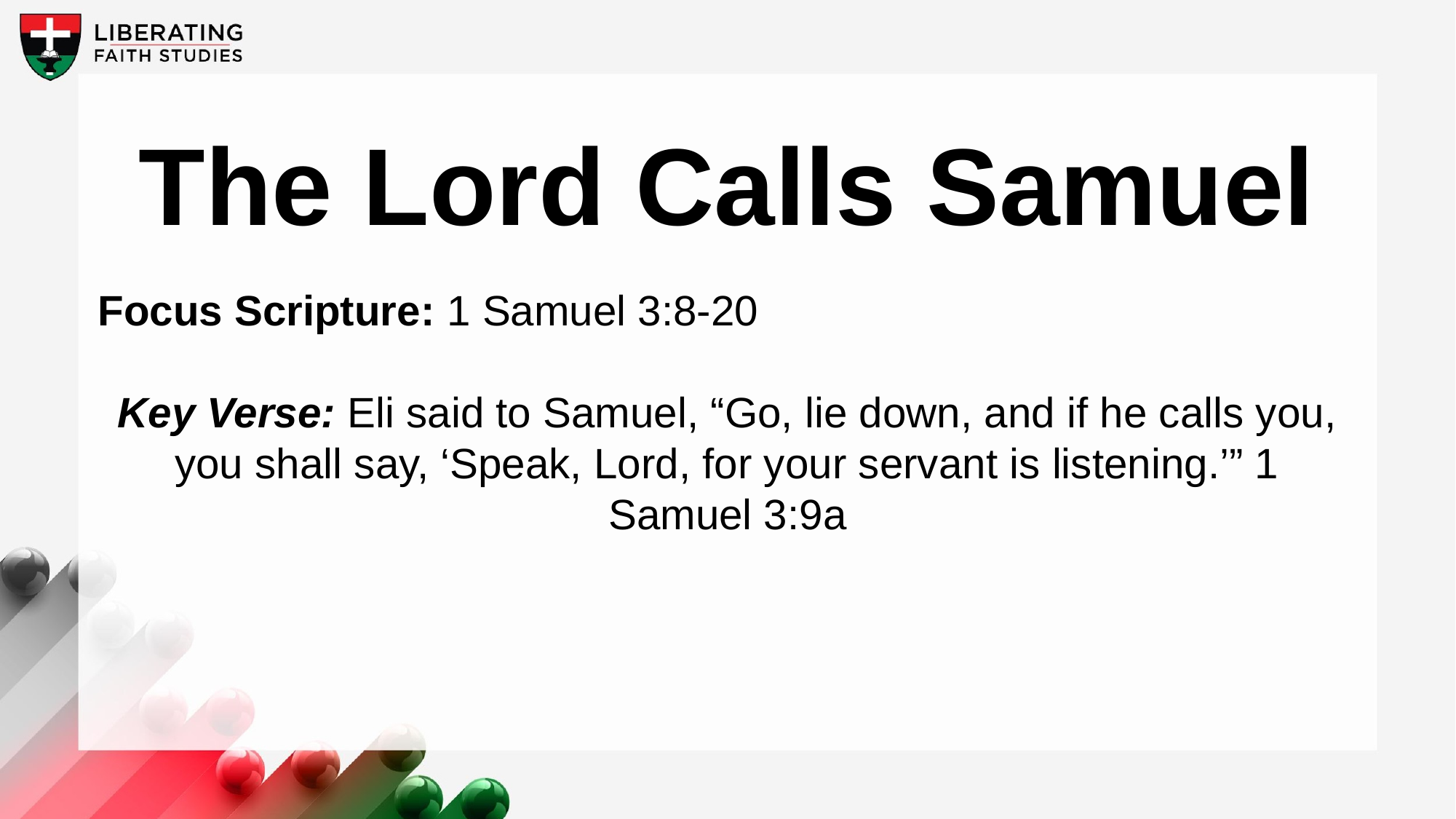

The Lord Calls Samuel

Focus Scripture: 1 Samuel 3:8-20

Key Verse: Eli said to Samuel, “Go, lie down, and if he calls you, you shall say, ‘Speak, Lord, for your servant is listening.’” 1 Samuel 3:9a